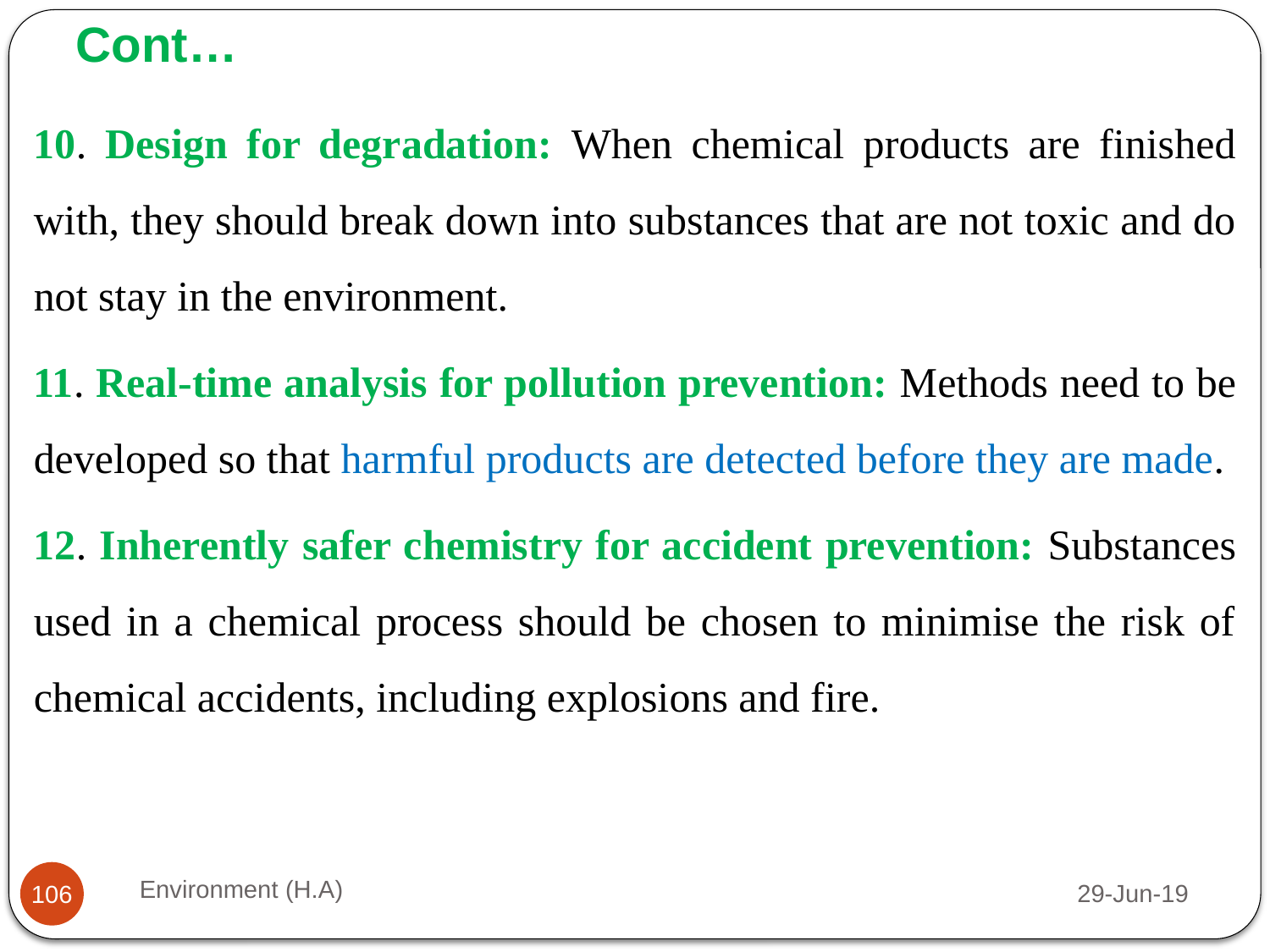

# Cont…
10. Design for degradation: When chemical products are finished with, they should break down into substances that are not toxic and do not stay in the environment.
11. Real-time analysis for pollution prevention: Methods need to be developed so that harmful products are detected before they are made.
12. Inherently safer chemistry for accident prevention: Substances used in a chemical process should be chosen to minimise the risk of chemical accidents, including explosions and fire.
Environment (H.A)
29-Jun-19
106